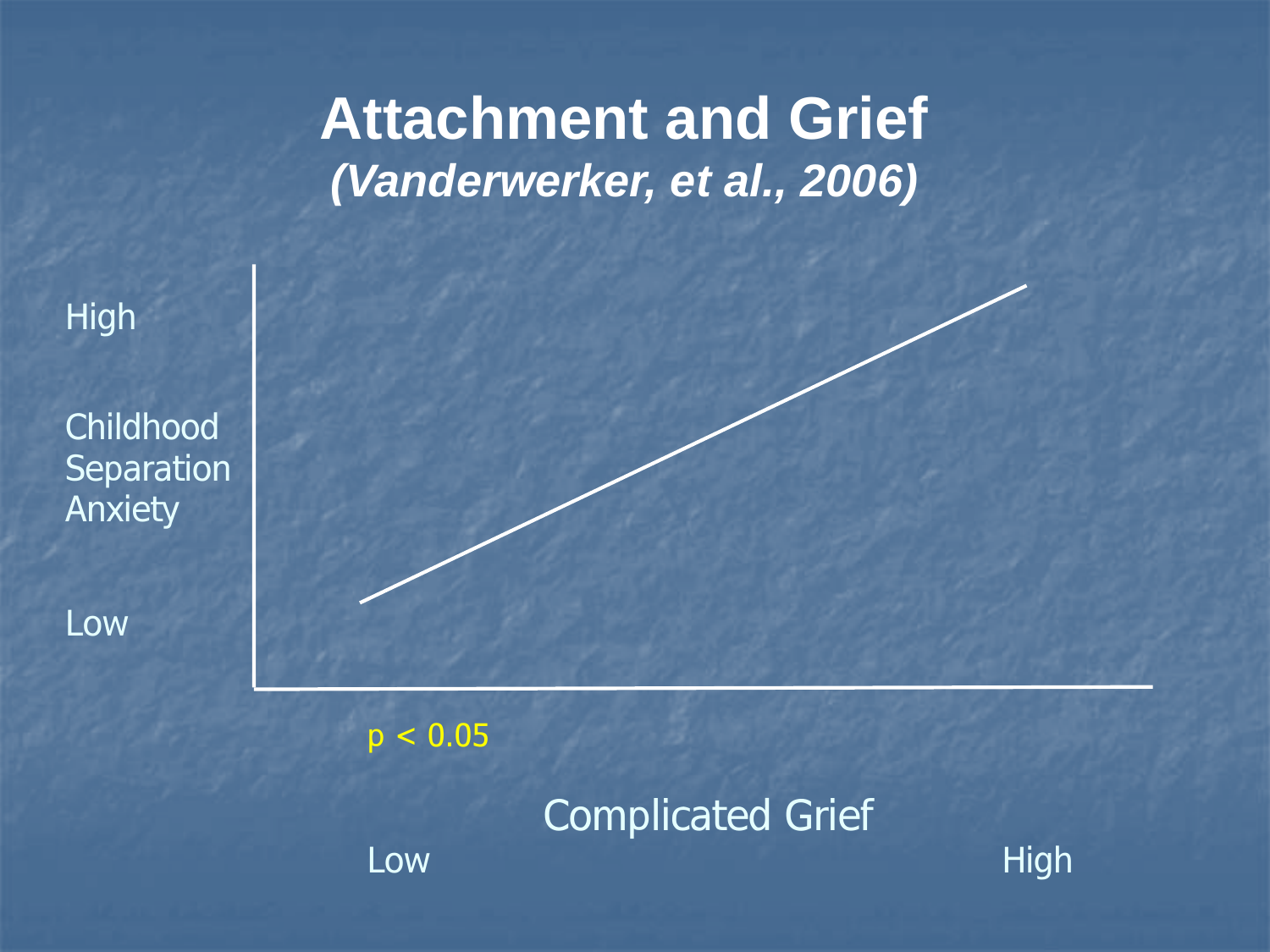

# Attachment and Grief (Vanderwerker, et al., 2006)

High

Childhood
Separation
Anxiety

Low

			p < 0.05

			       	     Complicated Grief
			Low					High